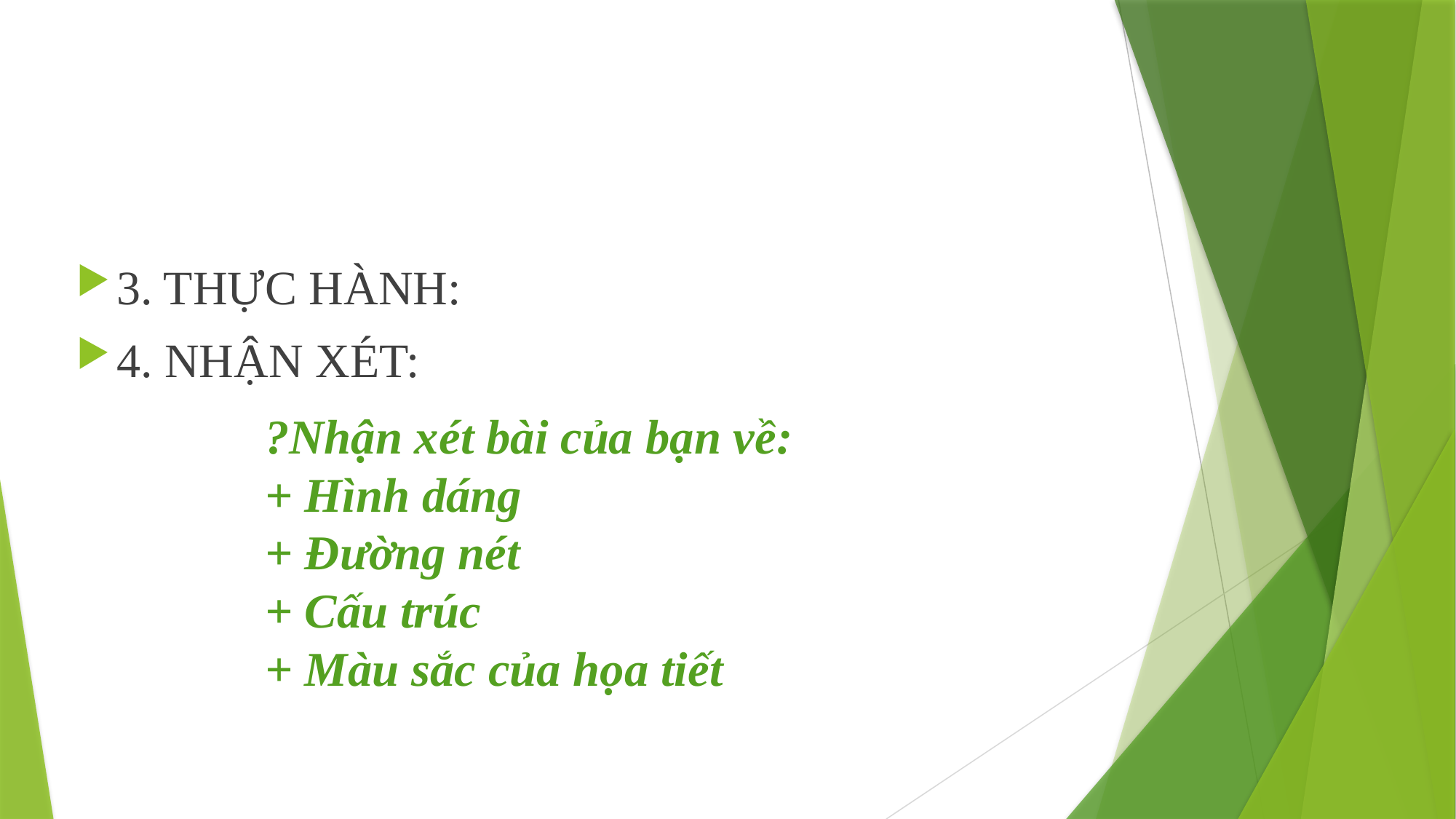

3. THỰC HÀNH:
4. NHẬN XÉT:

?Nhận xét bài của bạn về:
+ Hình dáng
+ Đường nét
+ Cấu trúc
+ Màu sắc của họa tiết